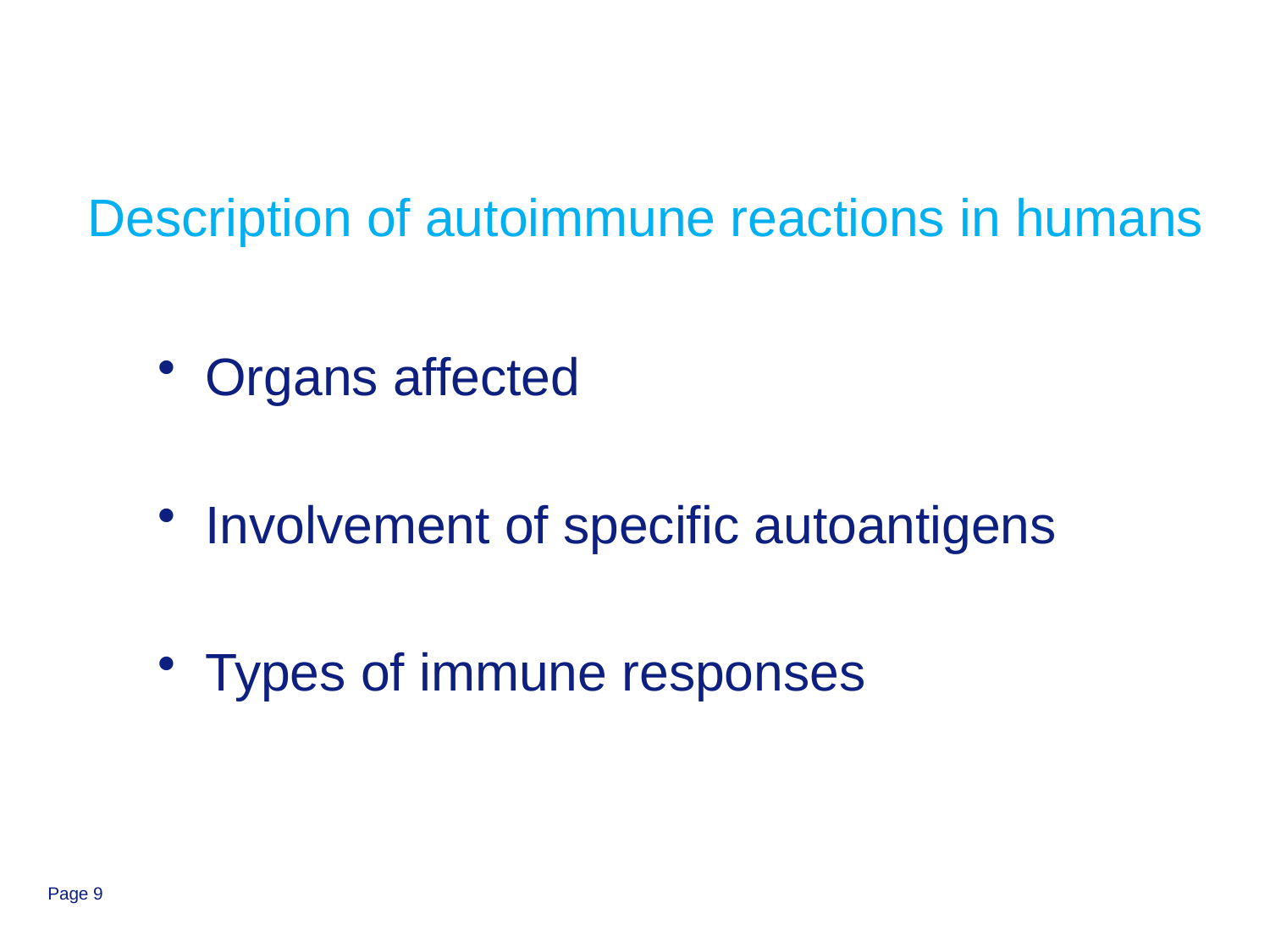

# Description of autoimmune reactions in humans
Organs affected

Involvement of specific autoantigens

Types of immune responses

Page 9